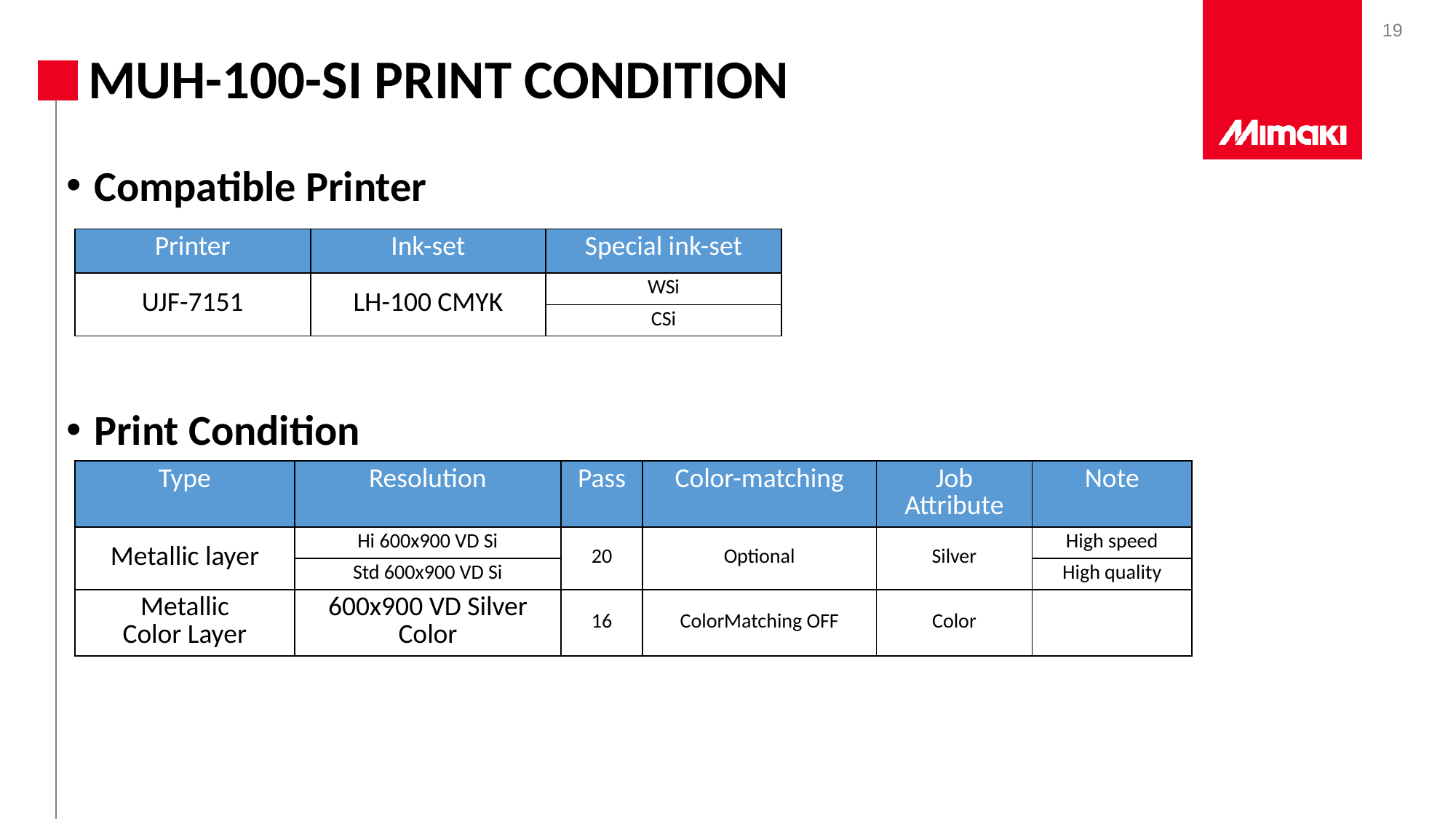

# MUH-100-SI Print COndition
Compatible Printer

Print Condition
| Printer | Ink-set | Special ink-set |
| --- | --- | --- |
| UJF-7151 | LH-100 CMYK | WSi |
|  |  | CSi |
| Type | Resolution | Pass | Color-matching | Job Attribute | Note |
| --- | --- | --- | --- | --- | --- |
| Metallic layer | Hi 600x900 VD Si | 20 | Optional | Silver | High speed |
|  | Std 600x900 VD Si |  |  |  | High quality |
| Metallic Color Layer | 600x900 VD Silver Color | 16 | ColorMatching OFF | Color |  |